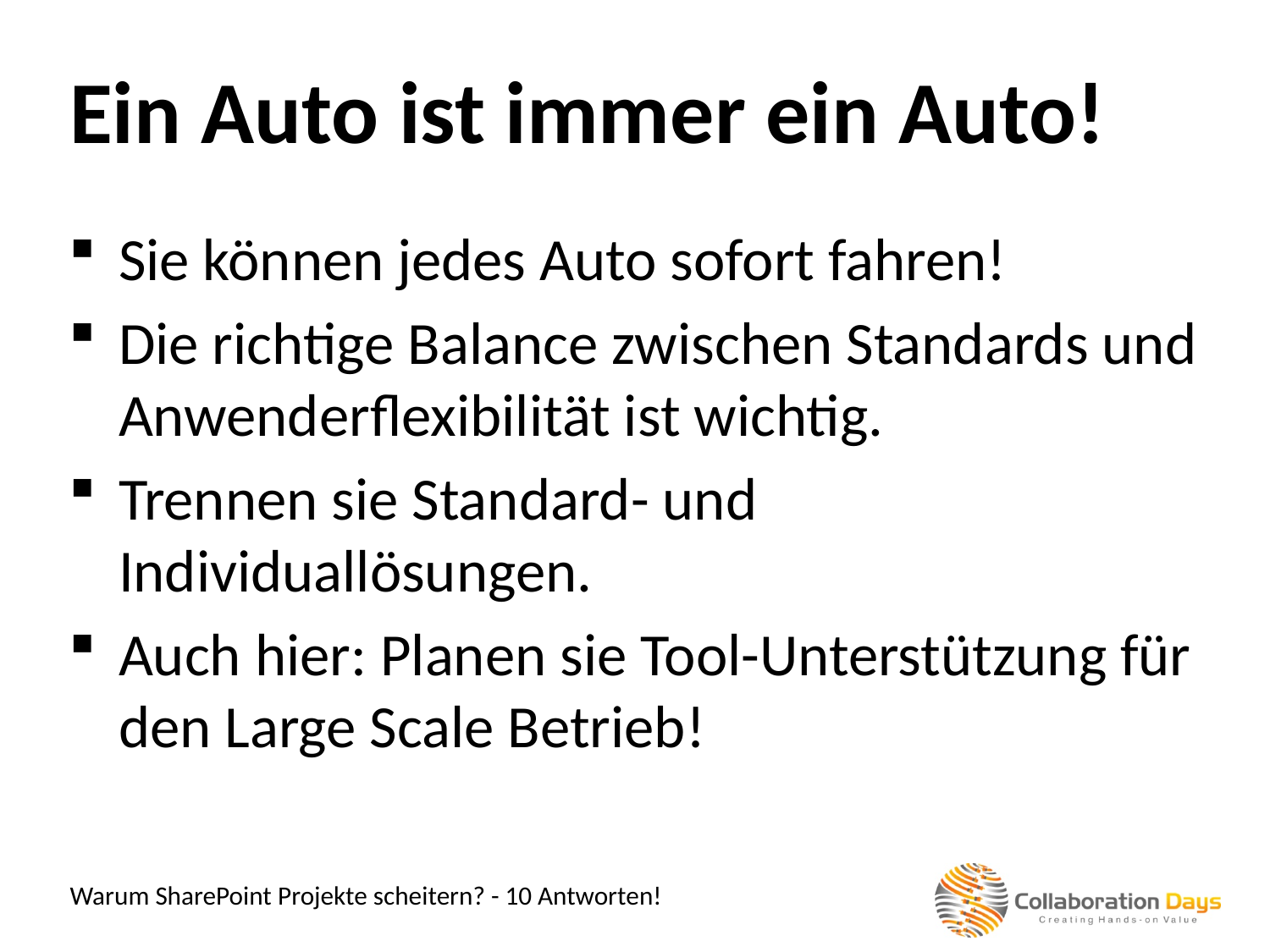

Ein Auto ist immer ein Auto!
Sie können jedes Auto sofort fahren!
Die richtige Balance zwischen Standards und Anwenderflexibilität ist wichtig.
Trennen sie Standard- und Individuallösungen.
Auch hier: Planen sie Tool-Unterstützung für den Large Scale Betrieb!

Warum SharePoint Projekte scheitern? - 10 Antworten!